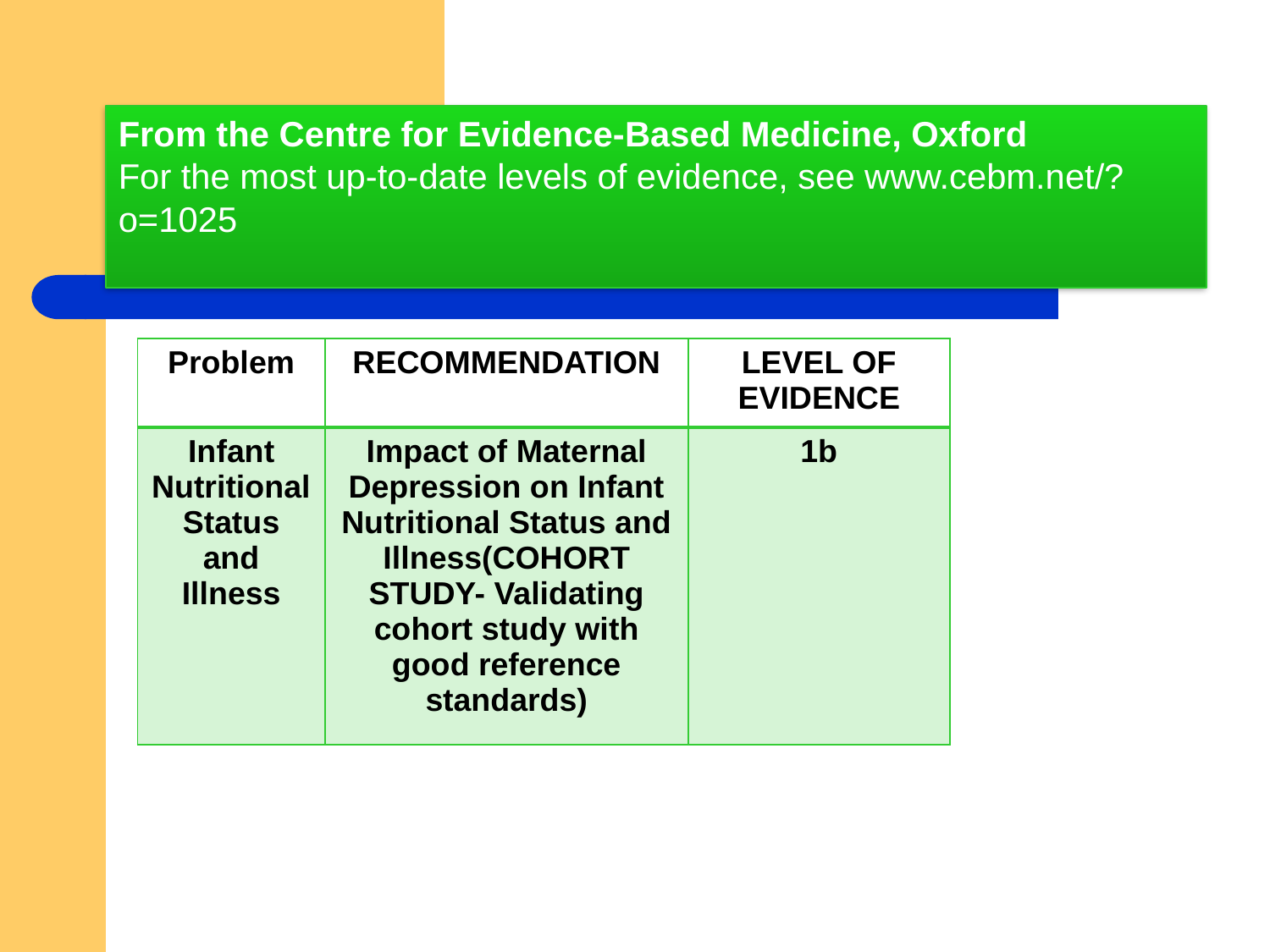

#
From the Centre for Evidence-Based Medicine, Oxford
For the most up-to-date levels of evidence, see www.cebm.net/?o=1025

| Problem | RECOMMENDATION | LEVEL OF EVIDENCE |
| --- | --- | --- |
| Infant Nutritional Status and Illness | Impact of Maternal Depression on Infant Nutritional Status and Illness(COHORT STUDY- Validating cohort study with good reference standards) | 1b |